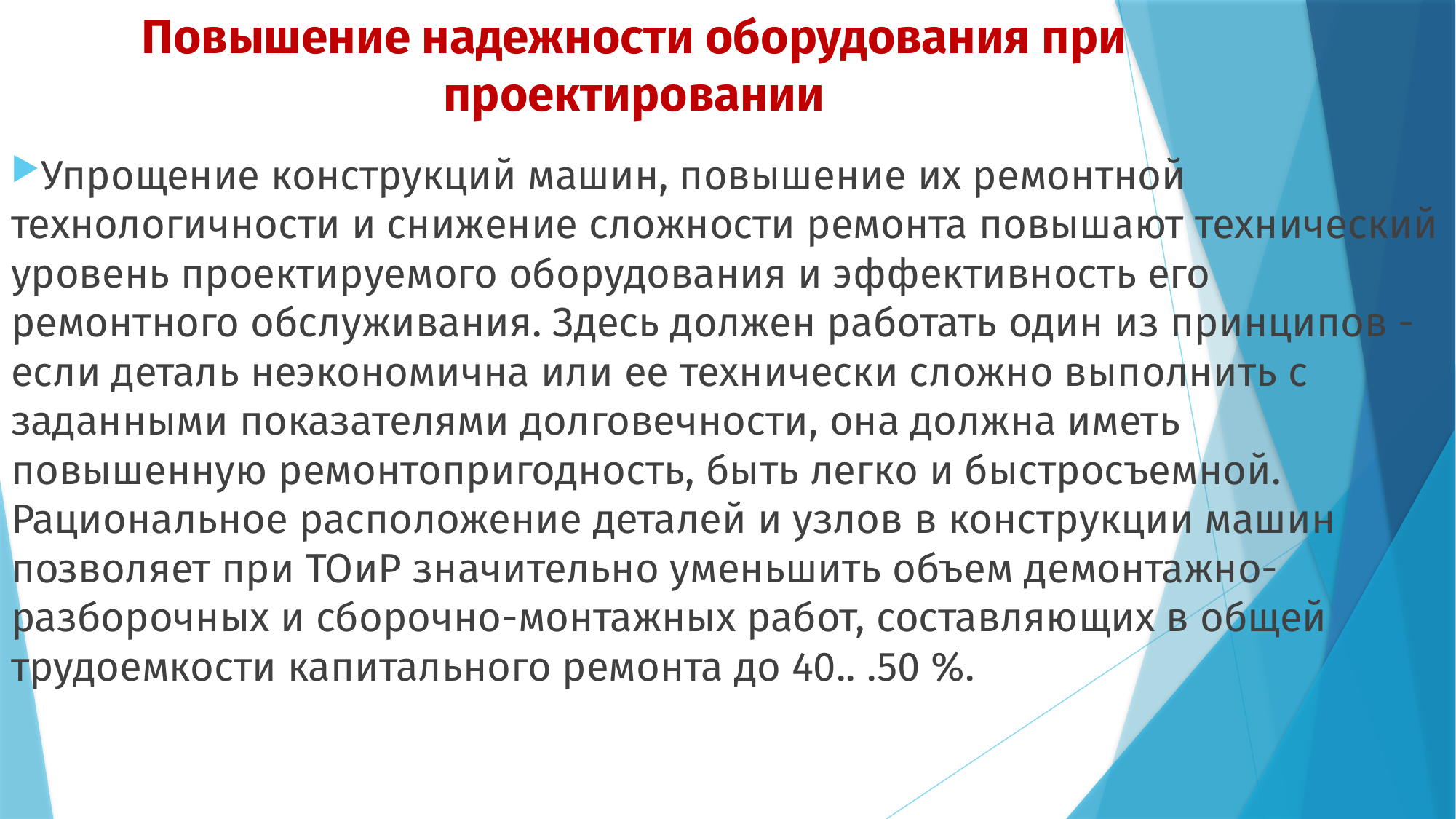

# Повышение надежности оборудования при проектировании
Упрощение конструкций машин, повышение их ремонтной технологичности и снижение сложности ремонта повышают технический уровень проектируемого оборудования и эффективность его ремонтного обслуживания. Здесь должен работать один из принципов - если деталь неэкономична или ее технически сложно выполнить с заданными показателями долговечности, она должна иметь повышенную ремонтопригодность, быть легко и быстросъемной. Рациональное расположение деталей и узлов в конструкции машин позволяет при ТОиР значительно уменьшить объем демонтажно-разборочных и сборочно-монтажных работ, составляющих в общей трудоемкости капитального ремонта до 40.. .50 %.